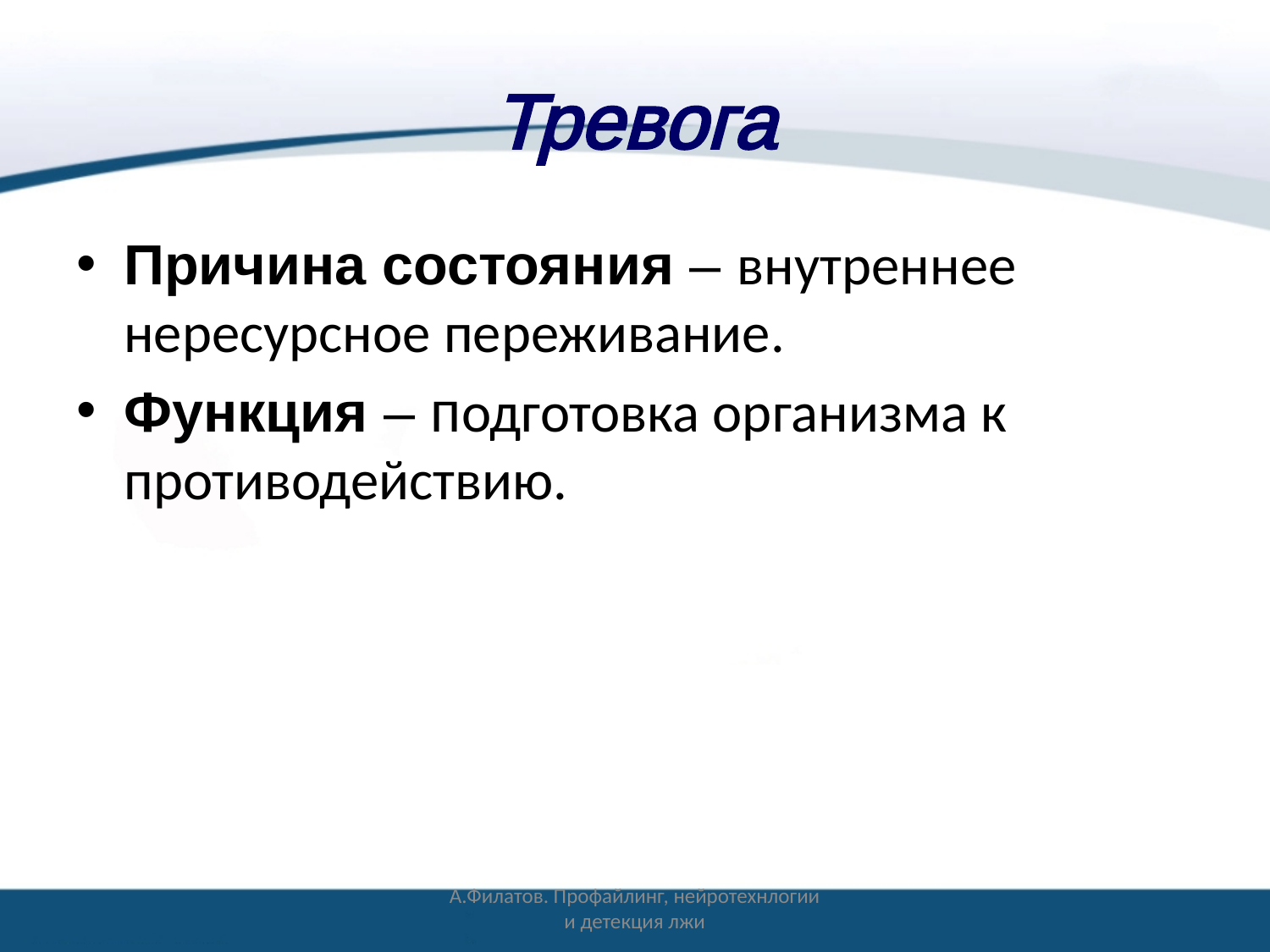

# Тревога
Причина состояния – внутреннее нересурсное переживание.
Функция – подготовка организма к противодействию.

А.Филатов. Профайлинг, нейротехнлогии и детекция лжи